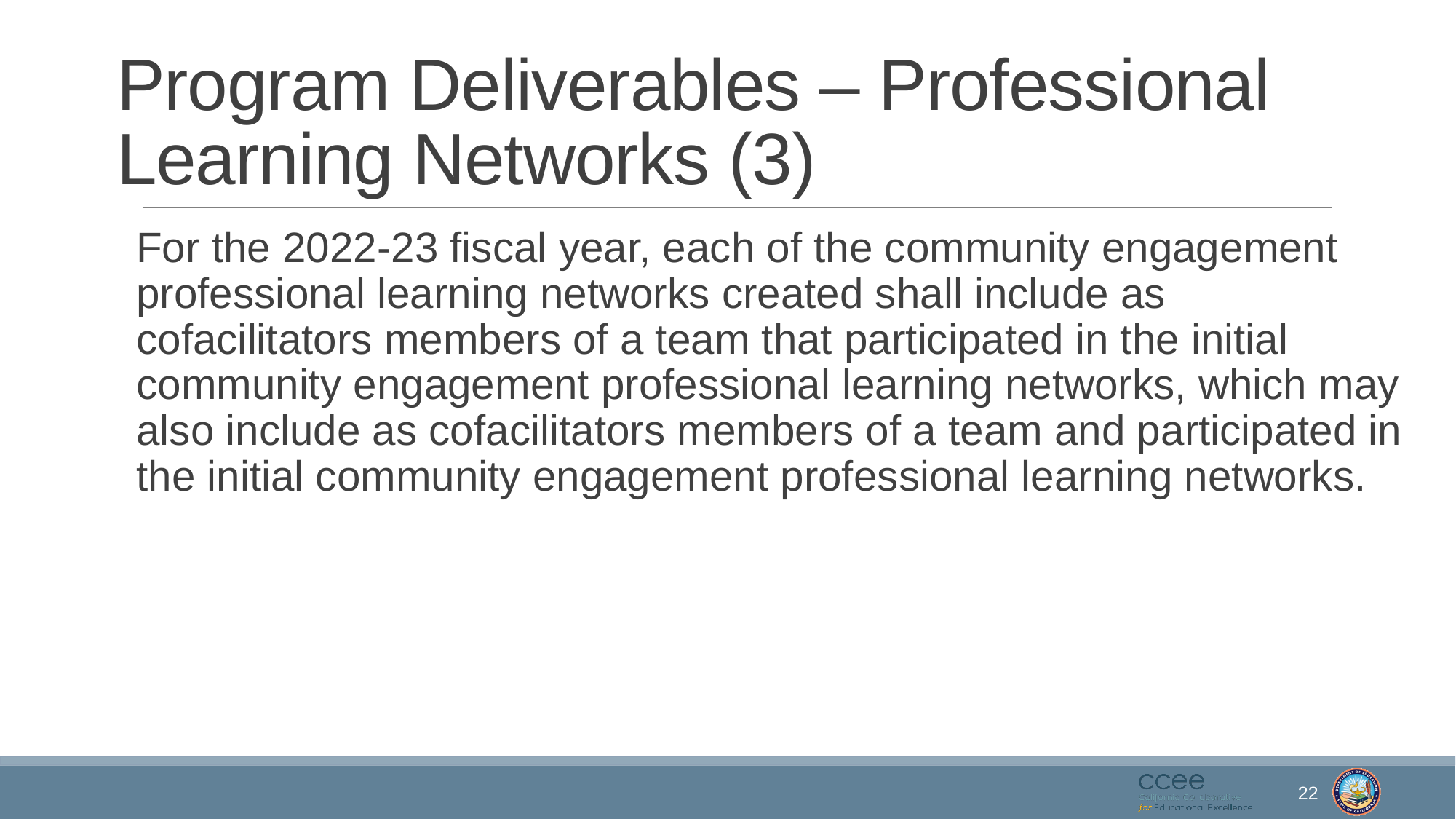

# Program Deliverables – Professional Learning Networks (3)
For the 2022-23 fiscal year, each of the community engagement professional learning networks created shall include as cofacilitators members of a team that participated in the initial community engagement professional learning networks, which may also include as cofacilitators members of a team and participated in the initial community engagement professional learning networks.
22